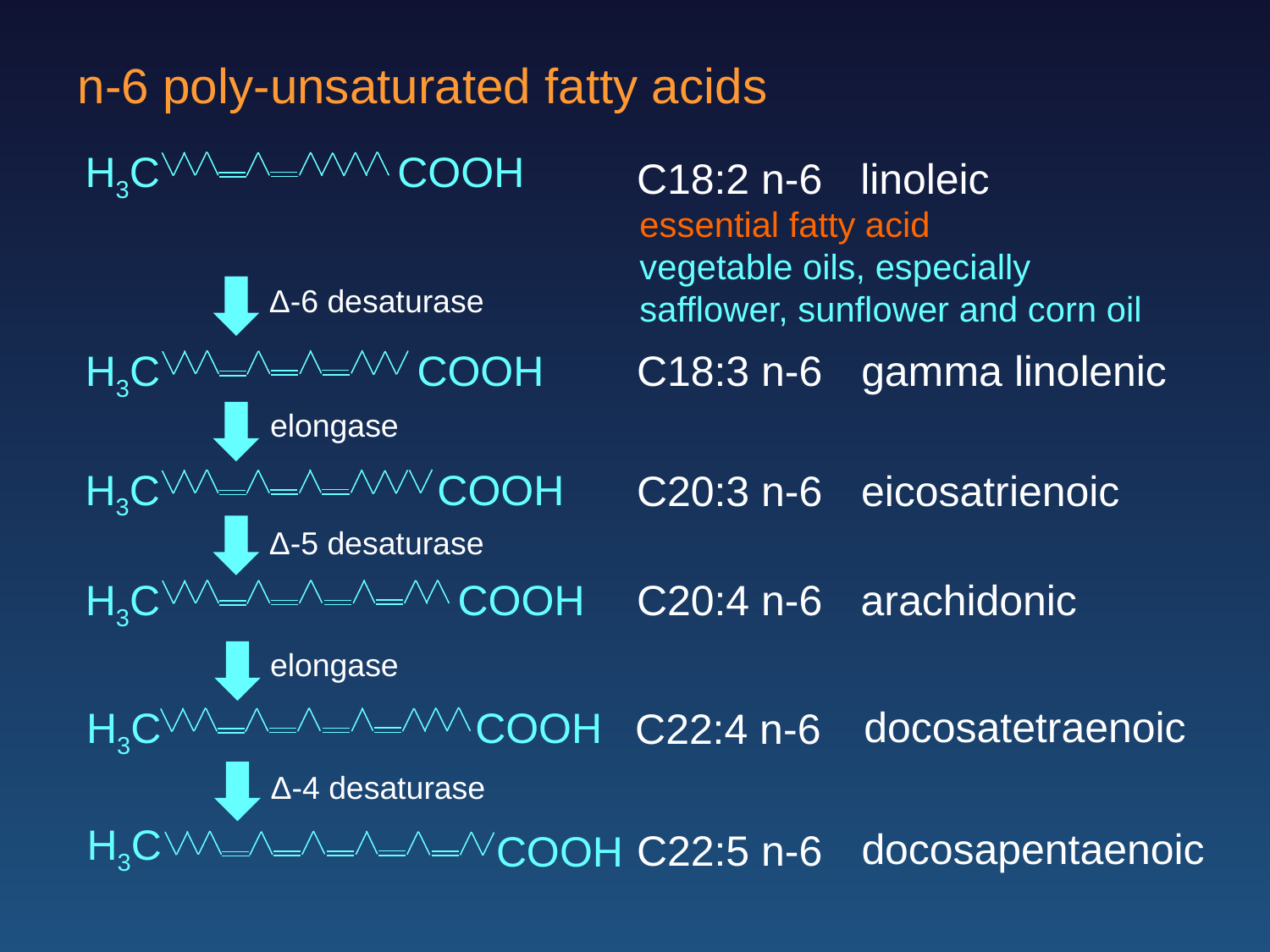

n-6 poly-unsaturated fatty acids
H3C
COOH
C18:2 n-6
linoleic
essential fatty acid
vegetable oils, especially safflower, sunflower and corn oil
Δ-6 desaturase

C18:3 n-6
gamma linolenic
H3C
COOH
elongase

H3C
COOH
C20:3 n-6
eicosatrienoic
Δ-5 desaturase

H3C
COOH
C20:4 n-6
arachidonic
elongase

docosatetraenoic
H3C
COOH
C22:4 n-6
Δ-4 desaturase

H3C
docosapentaenoic
C22:5 n-6
COOH